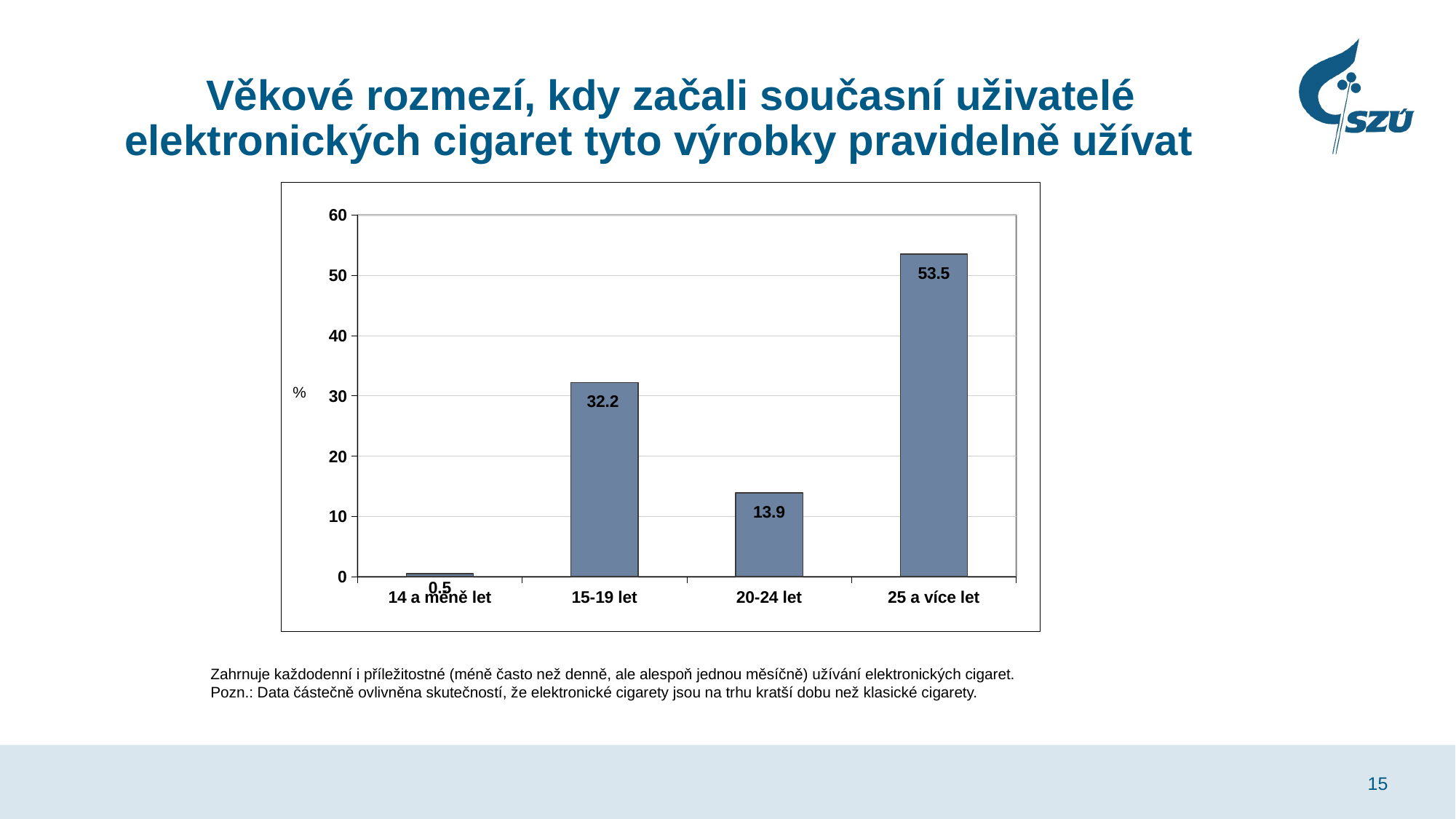

# Věkové rozmezí, kdy začali současní uživatelé elektronických cigaret tyto výrobky pravidelně užívat

### Chart

| Category |  |
|---|---|
| 14 a méně let | 0.5 |
| 15-19 let | 32.2 |
| 20-24 let | 13.9 |
| 25 a více let | 53.5 |
Zahrnuje každodenní i příležitostné (méně často než denně, ale alespoň jednou měsíčně) užívání elektronických cigaret.
Pozn.: Data částečně ovlivněna skutečností, že elektronické cigarety jsou na trhu kratší dobu než klasické cigarety.